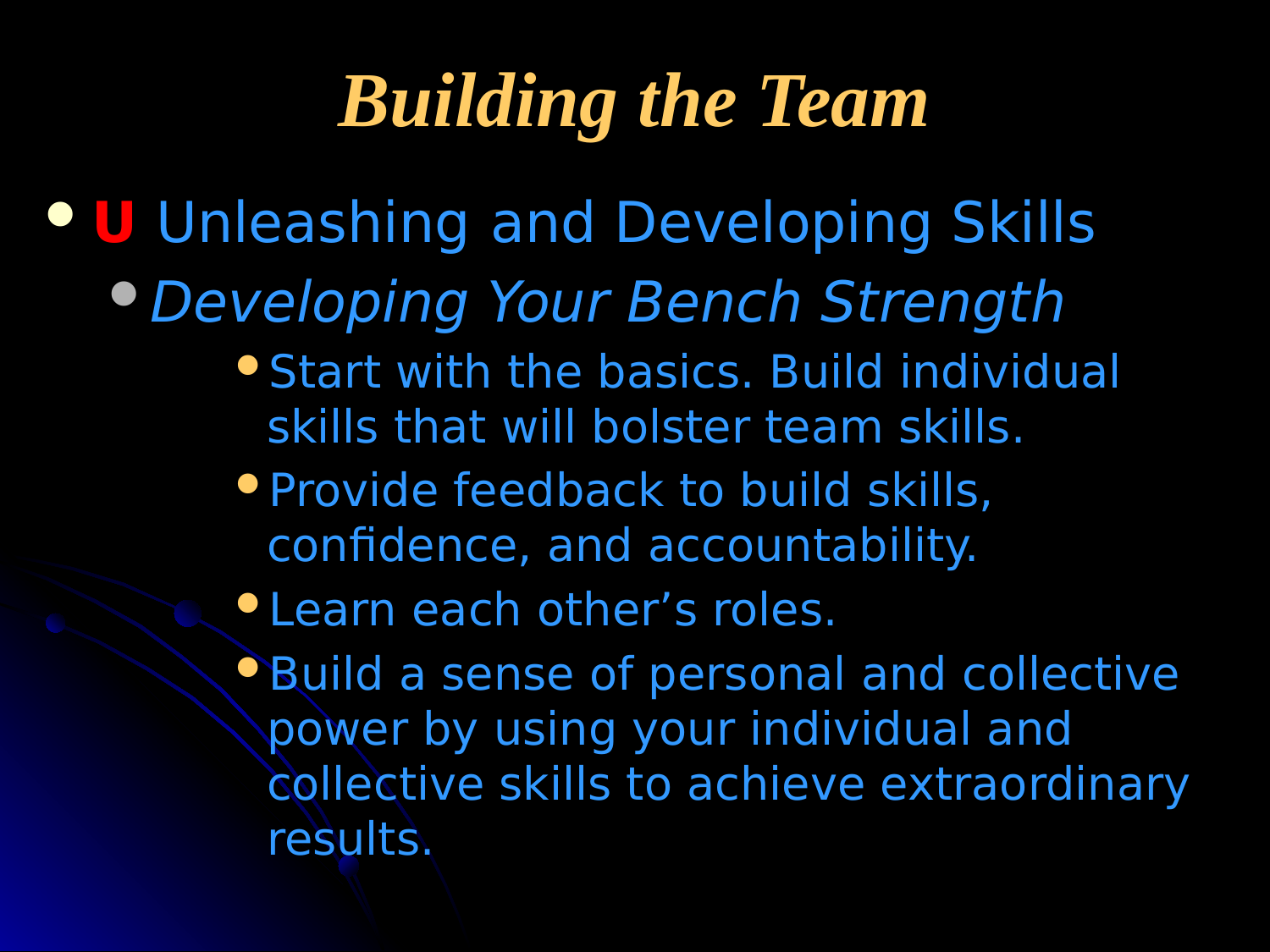

Building the Team
U Unleashing and Developing Skills
Developing Your Bench Strength
Start with the basics. Build individual skills that will bolster team skills.
Provide feedback to build skills, confidence, and accountability.
Learn each other’s roles.
Build a sense of personal and collective power by using your individual and collective skills to achieve extraordinary results.